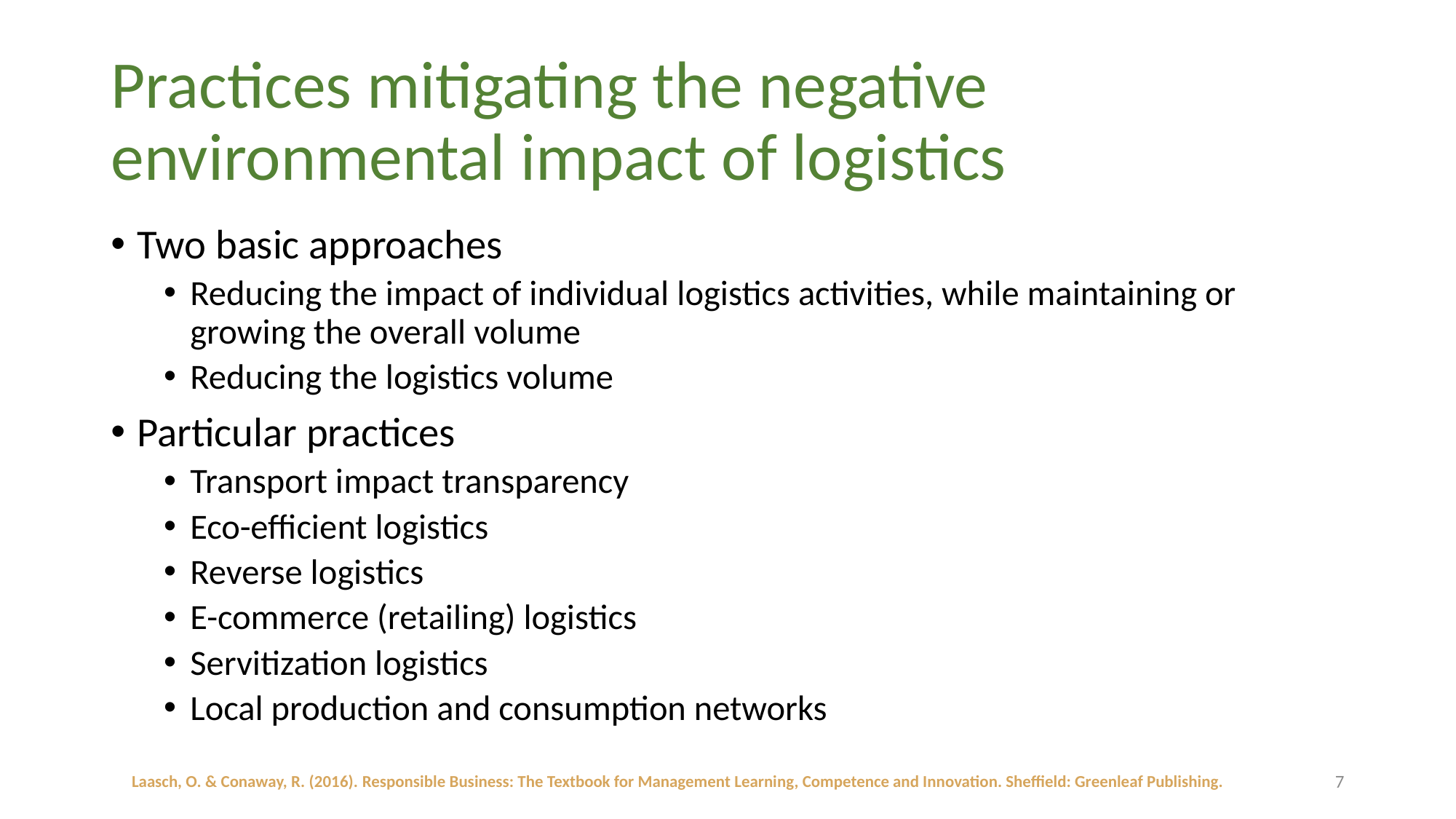

# Practices mitigating the negative environmental impact of logistics
Two basic approaches
Reducing the impact of individual logistics activities, while maintaining or growing the overall volume
Reducing the logistics volume
Particular practices
Transport impact transparency
Eco-efficient logistics
Reverse logistics
E-commerce (retailing) logistics
Servitization logistics
Local production and consumption networks
Laasch, O. & Conaway, R. (2016). Responsible Business: The Textbook for Management Learning, Competence and Innovation. Sheffield: Greenleaf Publishing.
7